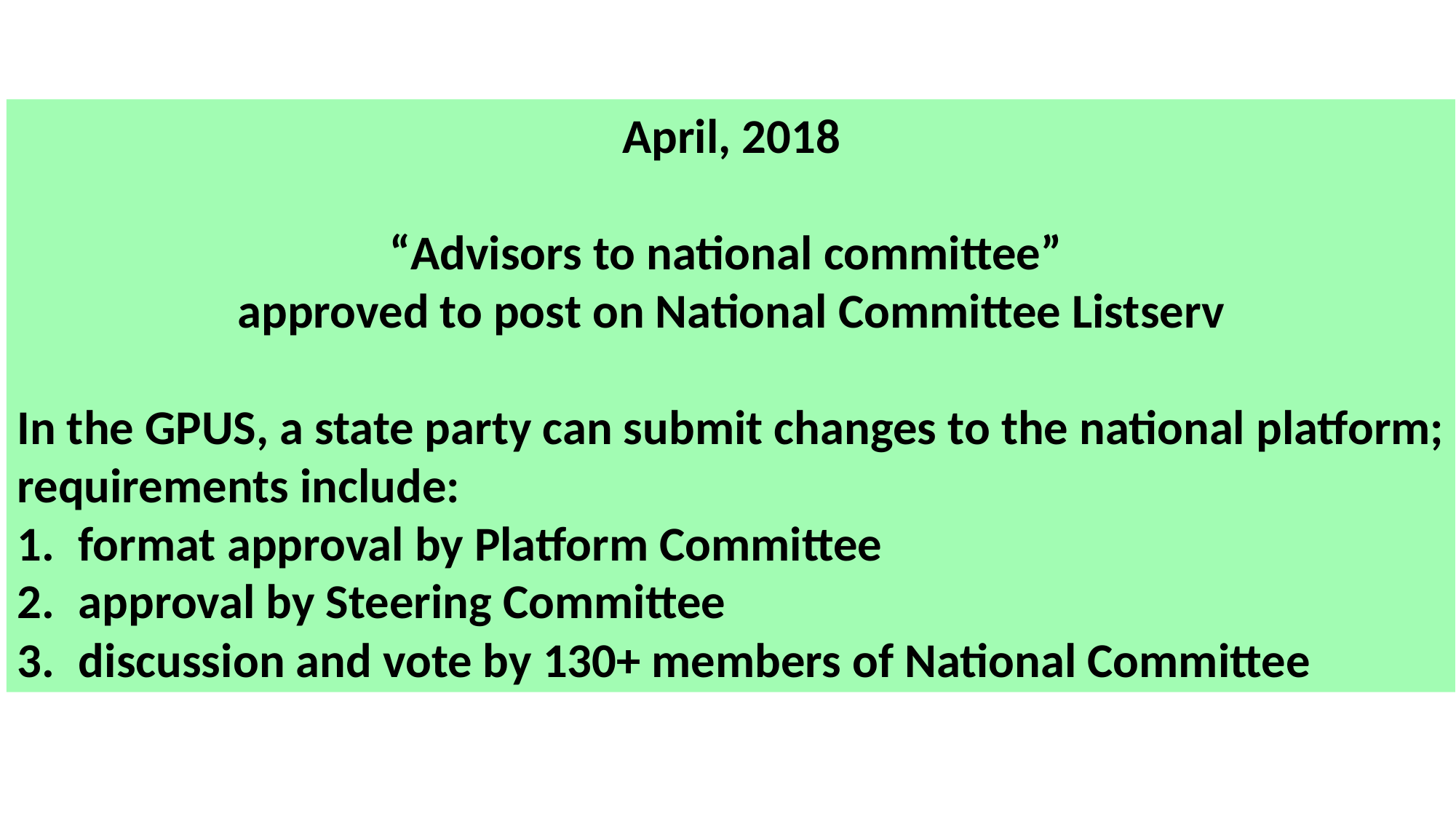

April, 2018

“Advisors to national committee”
approved to post on National Committee Listserv

In the GPUS, a state party can submit changes to the national platform;
requirements include:
format approval by Platform Committee
approval by Steering Committee
discussion and vote by 130+ members of National Committee